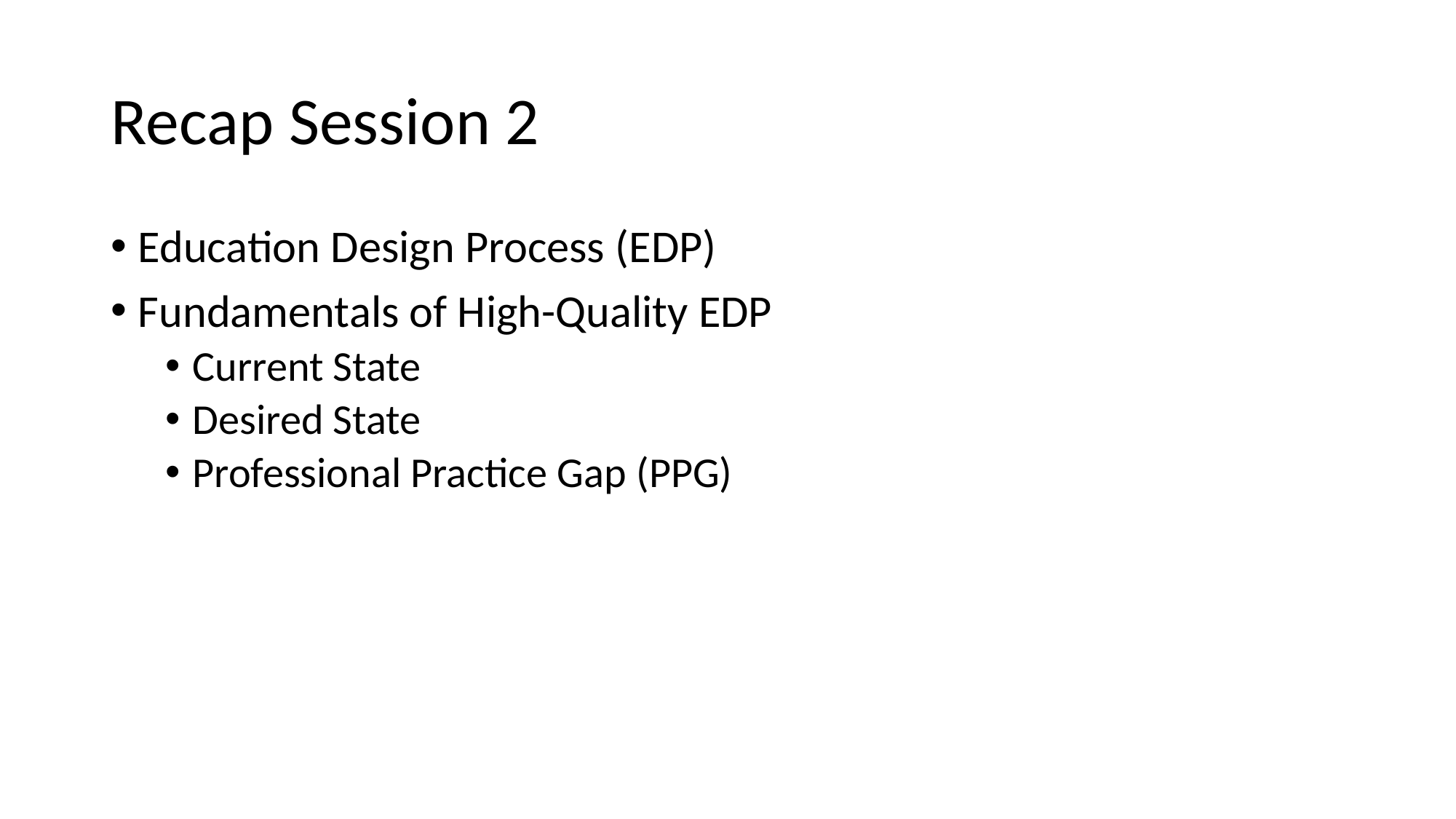

# Recap Session 2
Education Design Process (EDP)
Fundamentals of High-Quality EDP
Current State
Desired State
Professional Practice Gap (PPG)